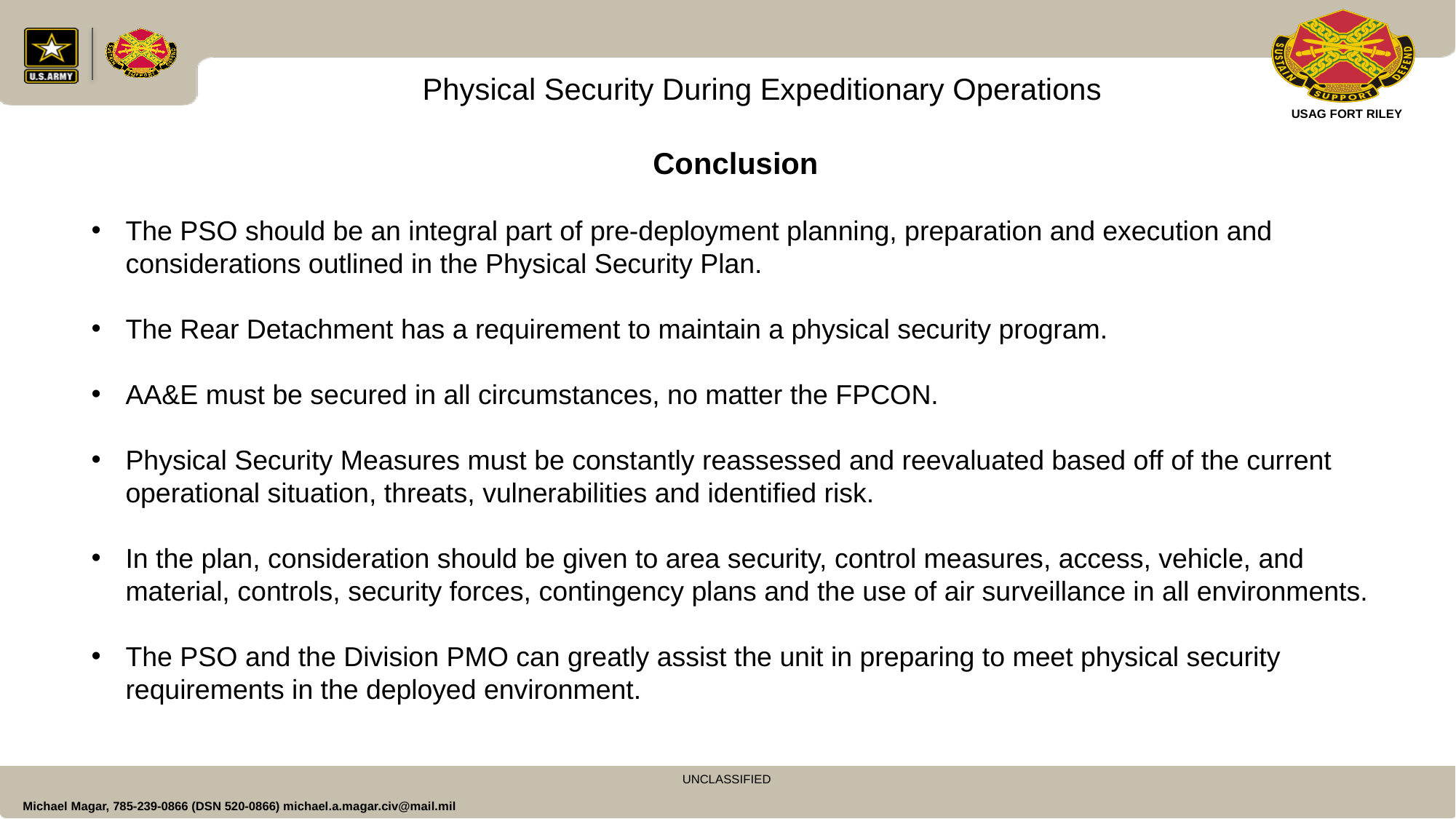

Physical Security During Expeditionary Operations
Conclusion

The PSO should be an integral part of pre-deployment planning, preparation and execution and considerations outlined in the Physical Security Plan.

The Rear Detachment has a requirement to maintain a physical security program.

AA&E must be secured in all circumstances, no matter the FPCON.

Physical Security Measures must be constantly reassessed and reevaluated based off of the current operational situation, threats, vulnerabilities and identified risk.

In the plan, consideration should be given to area security, control measures, access, vehicle, and material, controls, security forces, contingency plans and the use of air surveillance in all environments.

The PSO and the Division PMO can greatly assist the unit in preparing to meet physical security requirements in the deployed environment.